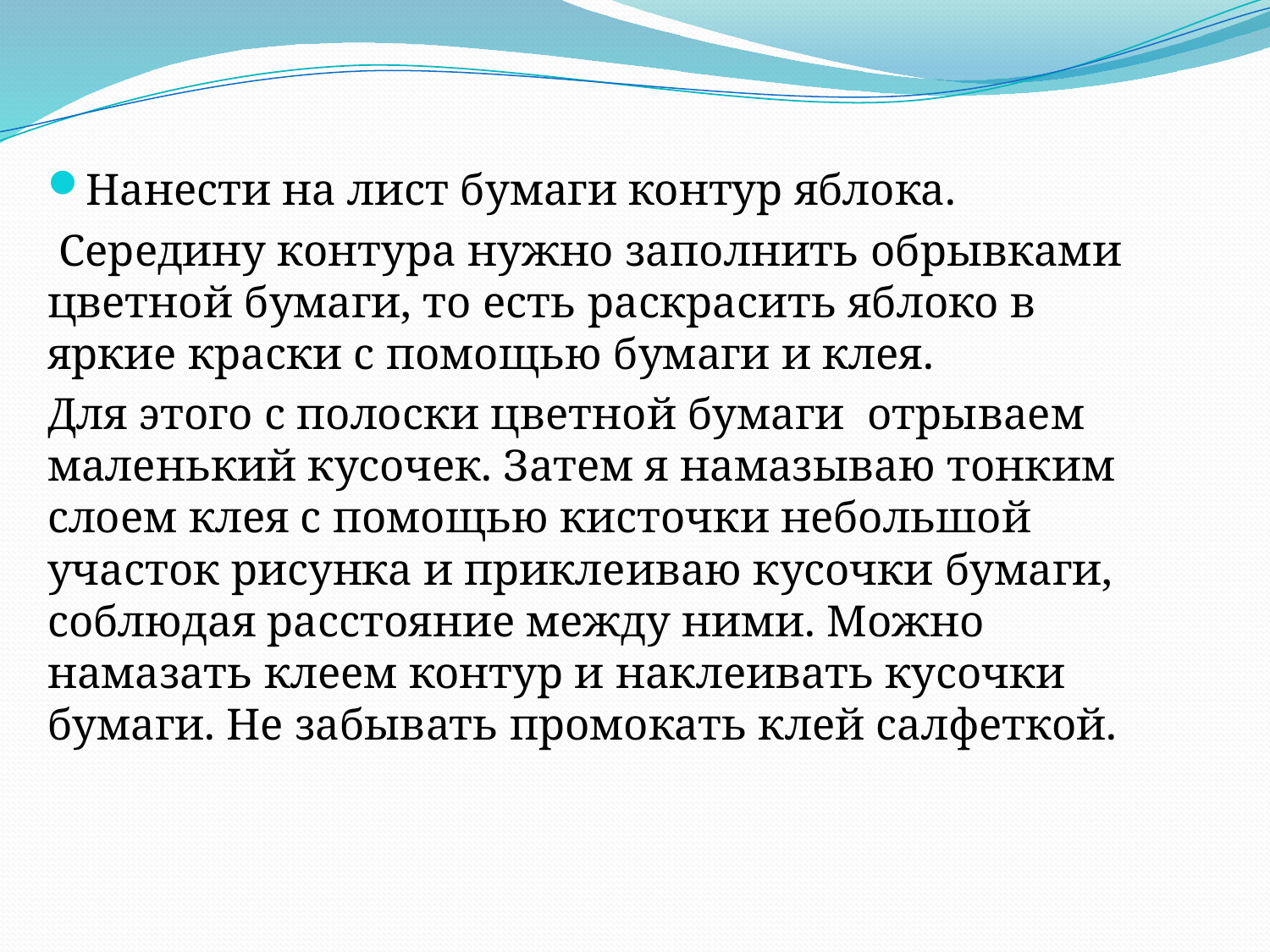

Нанести на лист бумаги контур яблока.
 Середину контура нужно заполнить обрывками цветной бумаги, то есть раскрасить яблоко в яркие краски с помощью бумаги и клея.
Для этого с полоски цветной бумаги  отрываем  маленький кусочек. Затем я намазываю тонким слоем клея с помощью кисточки небольшой участок рисунка и приклеиваю кусочки бумаги, соблюдая расстояние между ними. Можно намазать клеем контур и наклеивать кусочки бумаги. Не забывать промокать клей салфеткой.